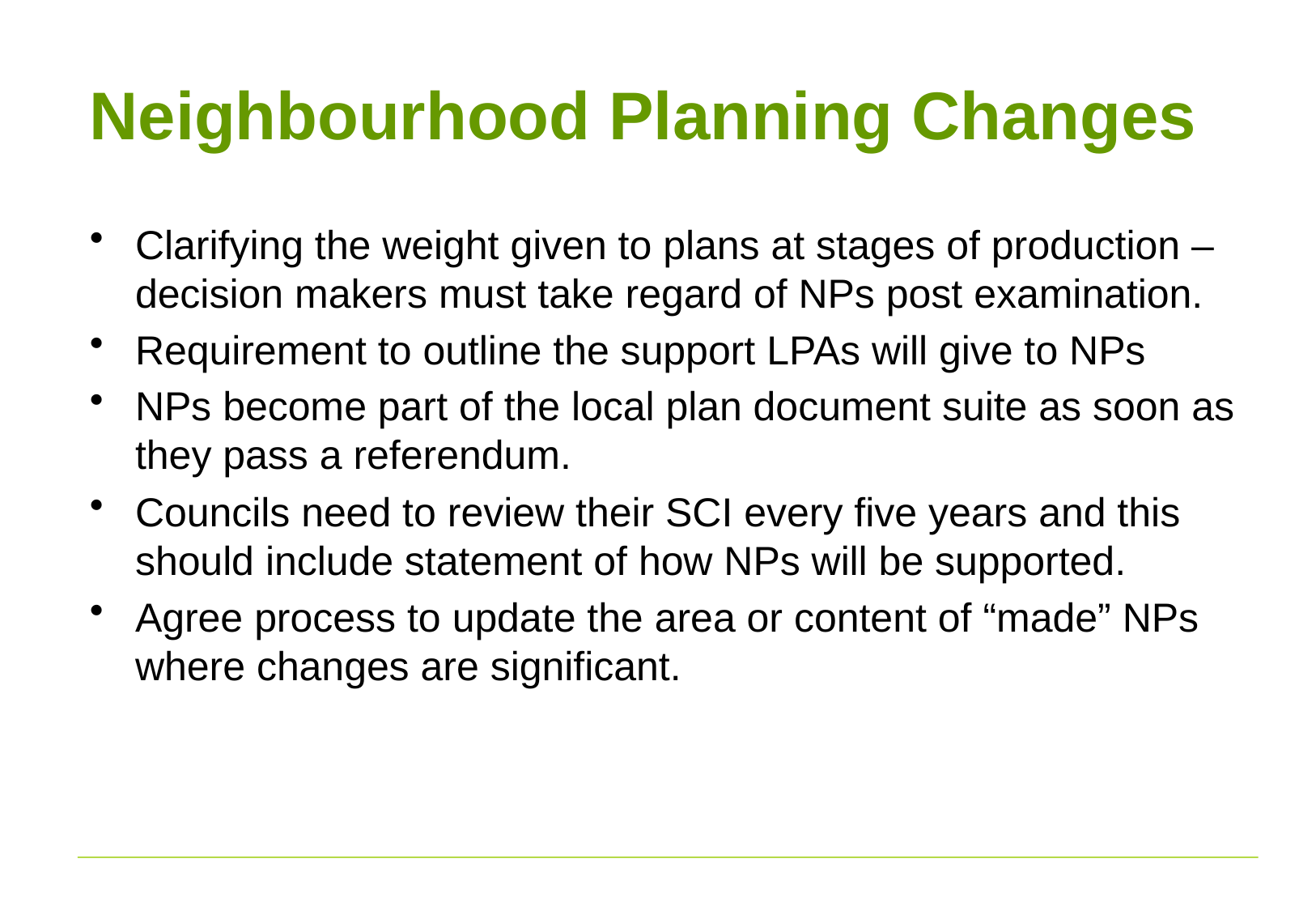

# Neighbourhood Planning Changes
Clarifying the weight given to plans at stages of production – decision makers must take regard of NPs post examination.
Requirement to outline the support LPAs will give to NPs
NPs become part of the local plan document suite as soon as they pass a referendum.
Councils need to review their SCI every five years and this should include statement of how NPs will be supported.
Agree process to update the area or content of “made” NPs where changes are significant.